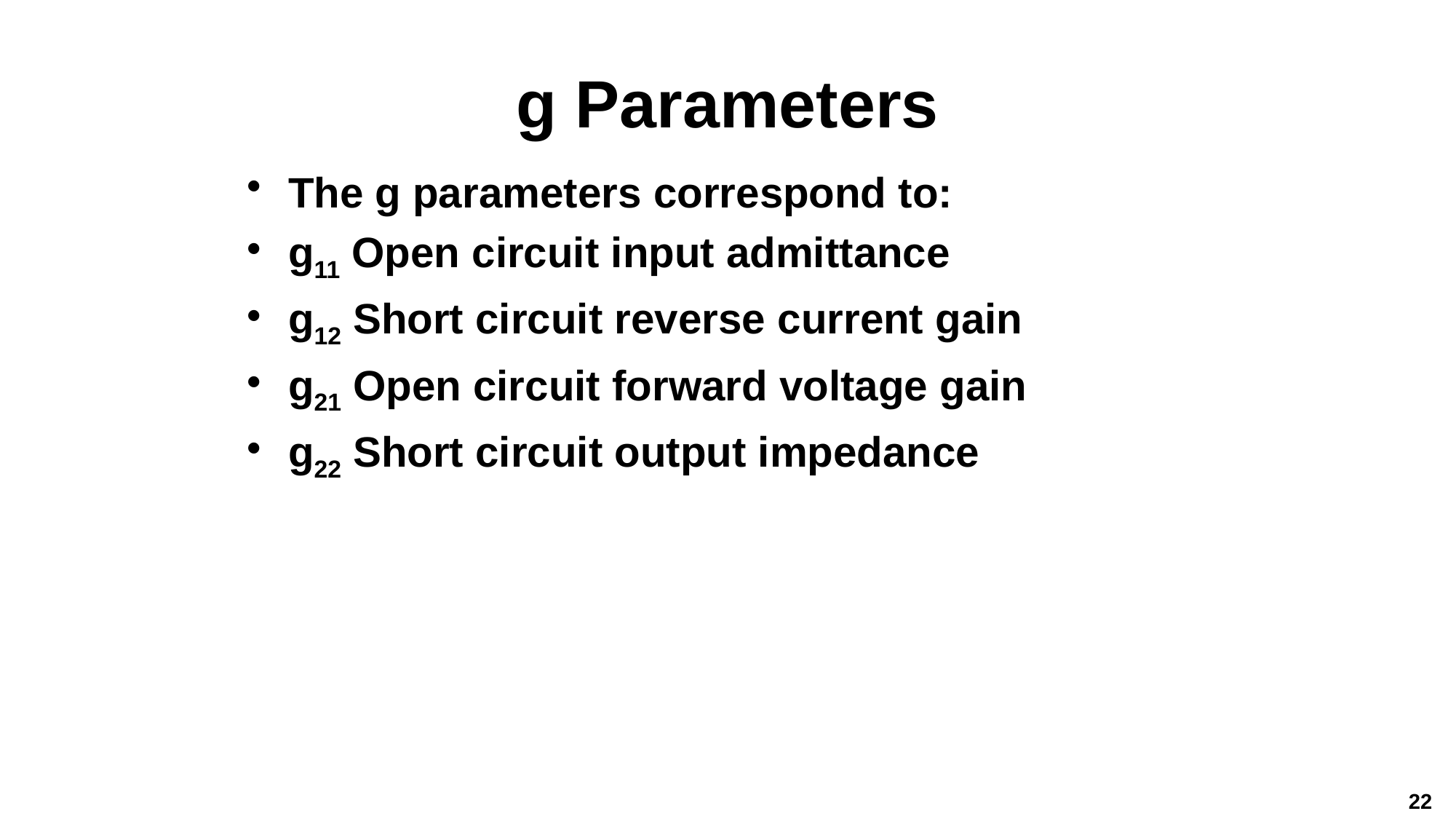

# g Parameters
The g parameters correspond to:
g11 Open circuit input admittance
g12 Short circuit reverse current gain
g21 Open circuit forward voltage gain
g22 Short circuit output impedance
22